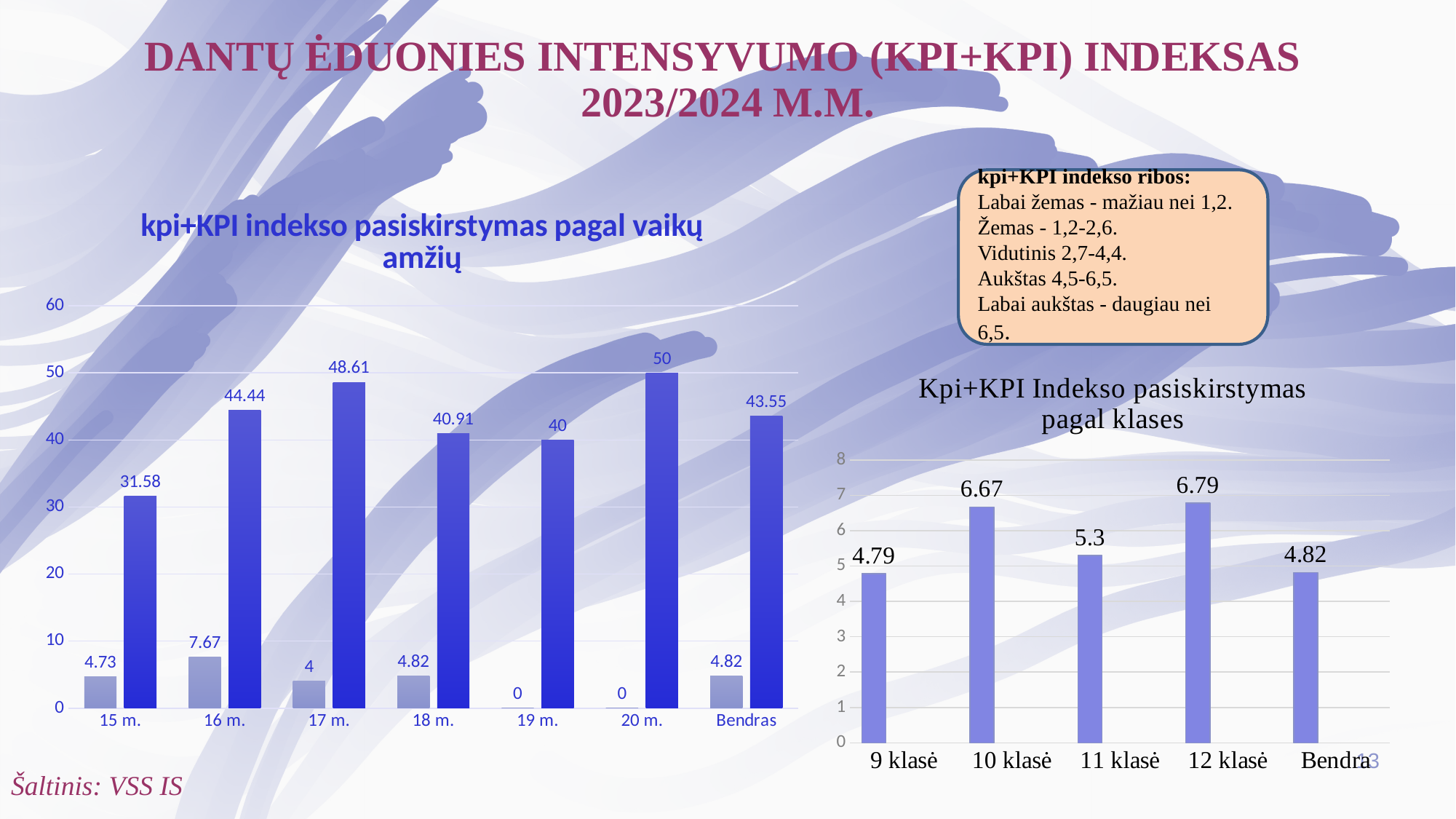

# Dantų ėduonies intensyvumo (kpi+KPI) indeksas 2023/2024 m.m.

kpi+KPI indekso ribos:
Labai žemas - mažiau nei 1,2.
Žemas - 1,2-2,6.
Vidutinis 2,7-4,4.
Aukštas 4,5-6,5.
Labai aukštas - daugiau nei 6,5.

### Chart: kpi+KPI indekso pasiskirstymas pagal vaikų amžių

| Category | Vaikų, neturinčių ėduonies pažeistų, plombuotų ir išrautų dantų | Vaikų, neturinčių sąkandžio patologijos |
|---|---|---|
| 15 m. | 4.73 | 31.58 |
| 16 m. | 7.67 | 44.44 |
| 17 m. | 4.0 | 48.61 |
| 18 m. | 4.82 | 40.91 |
| 19 m. | 0.0 | 40.0 |
| 20 m. | 0.0 | 50.0 |
| Bendras | 4.82 | 43.55 |

### Chart: Kpi+KPI Indekso pasiskirstymas pagal klases

| Category | 1 seka | 2 seka | 3 seka |
|---|---|---|---|
| 9 klasė | 4.79 | None | None |
| 10 klasė | 6.67 | None | None |
| 11 klasė | 5.3 | None | None |
| 12 klasė | 6.79 | None | None |
| Bendra | 4.82 | None | None |
13
Šaltinis: VSS IS